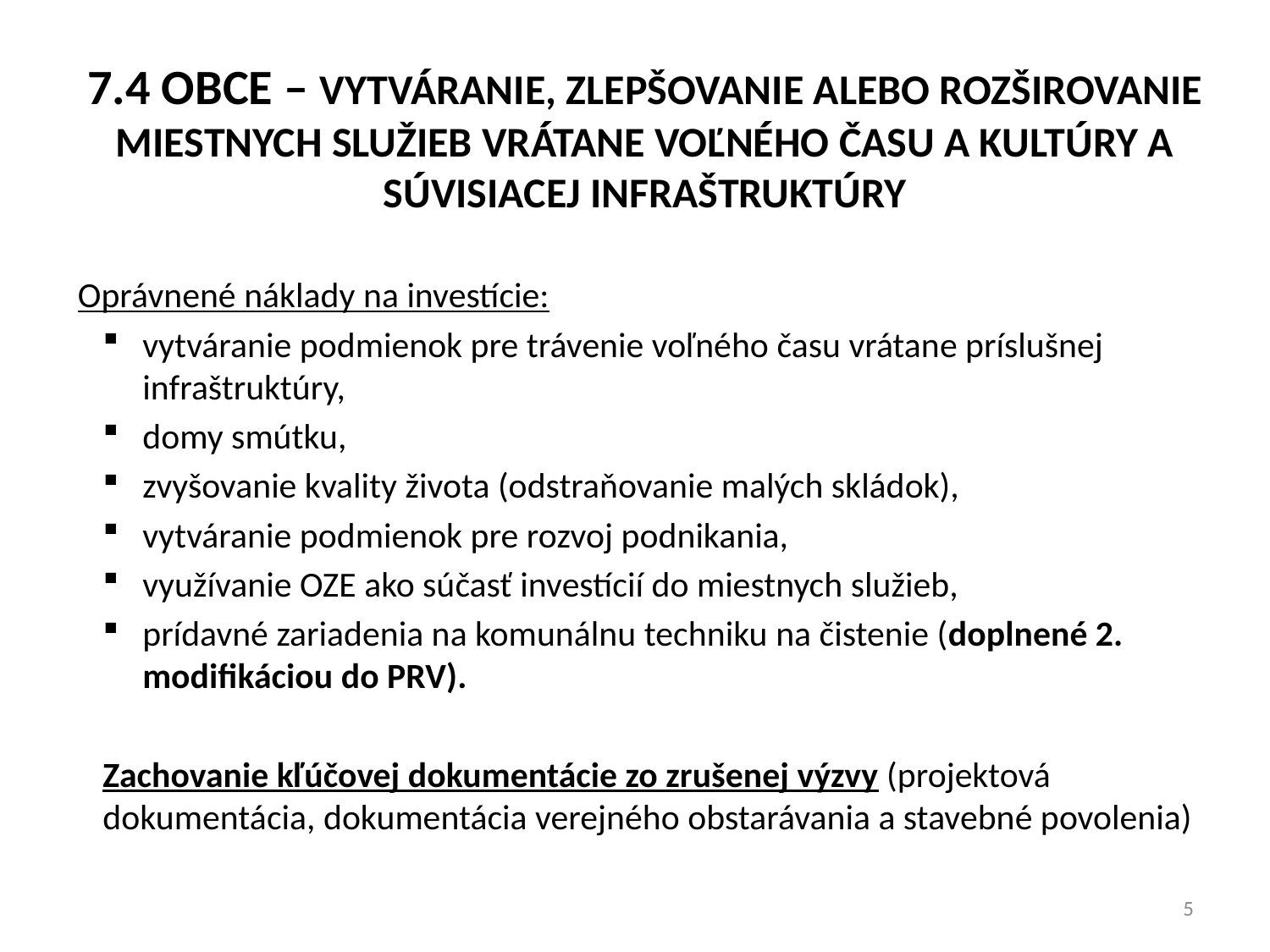

7.4 Obce – vytváranie, zlepšovanie alebo rozširovanie miestnych služieb vrátane voľného času a kultúry a súvisiacej infraštruktúry
Oprávnené náklady na investície:
vytváranie podmienok pre trávenie voľného času vrátane príslušnej infraštruktúry,
domy smútku,
zvyšovanie kvality života (odstraňovanie malých skládok),
vytváranie podmienok pre rozvoj podnikania,
využívanie OZE ako súčasť investícií do miestnych služieb,
prídavné zariadenia na komunálnu techniku na čistenie (doplnené 2. modifikáciou do PRV).

Zachovanie kľúčovej dokumentácie zo zrušenej výzvy (projektová dokumentácia, dokumentácia verejného obstarávania a stavebné povolenia)

5